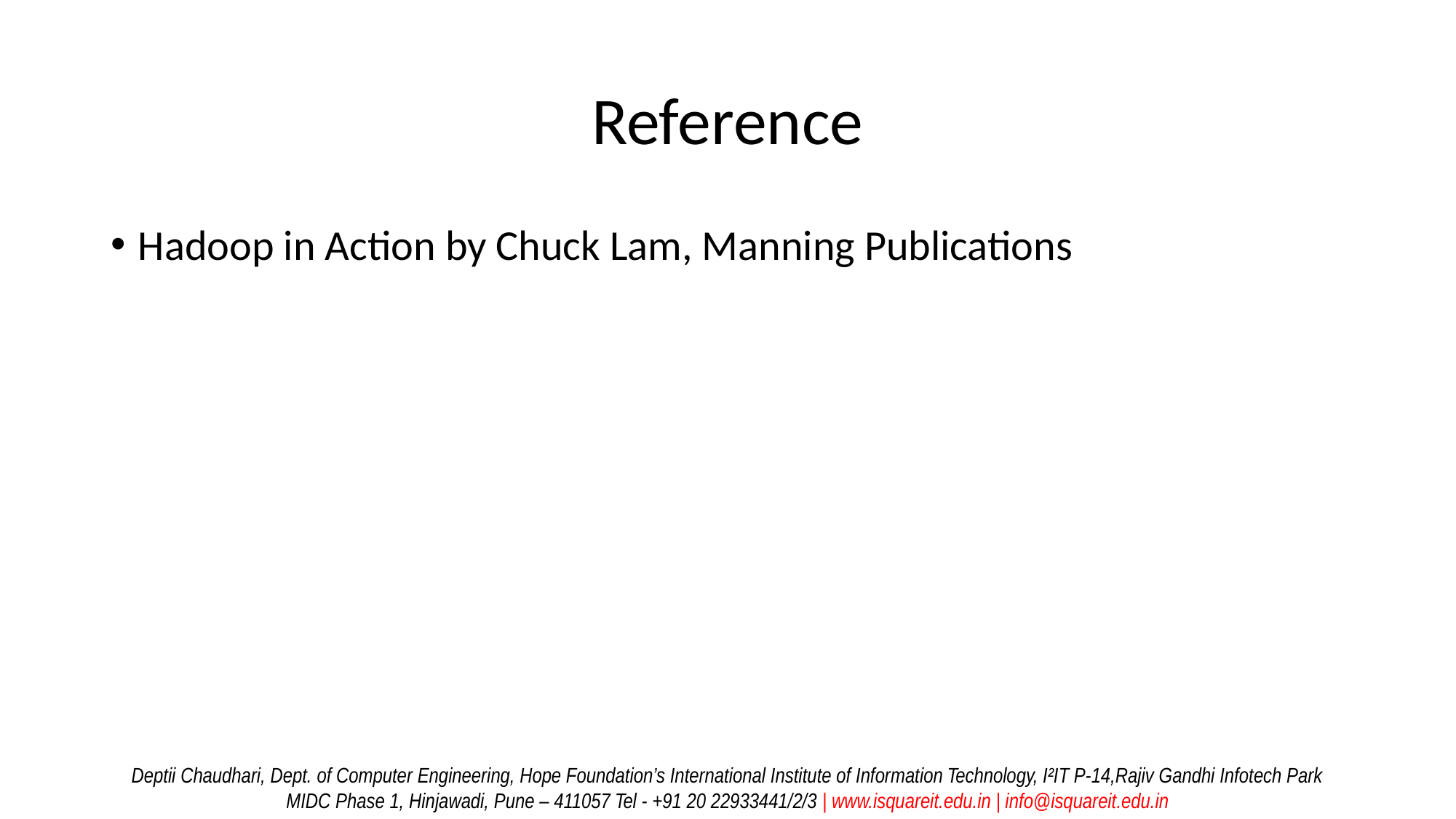

# Reference
Hadoop in Action by Chuck Lam, Manning Publications

Deptii Chaudhari, Dept. of Computer Engineering, Hope Foundation’s International Institute of Information Technology, I²IT P-14,Rajiv Gandhi Infotech Park
MIDC Phase 1, Hinjawadi, Pune – 411057 Tel - +91 20 22933441/2/3 | www.isquareit.edu.in | info@isquareit.edu.in